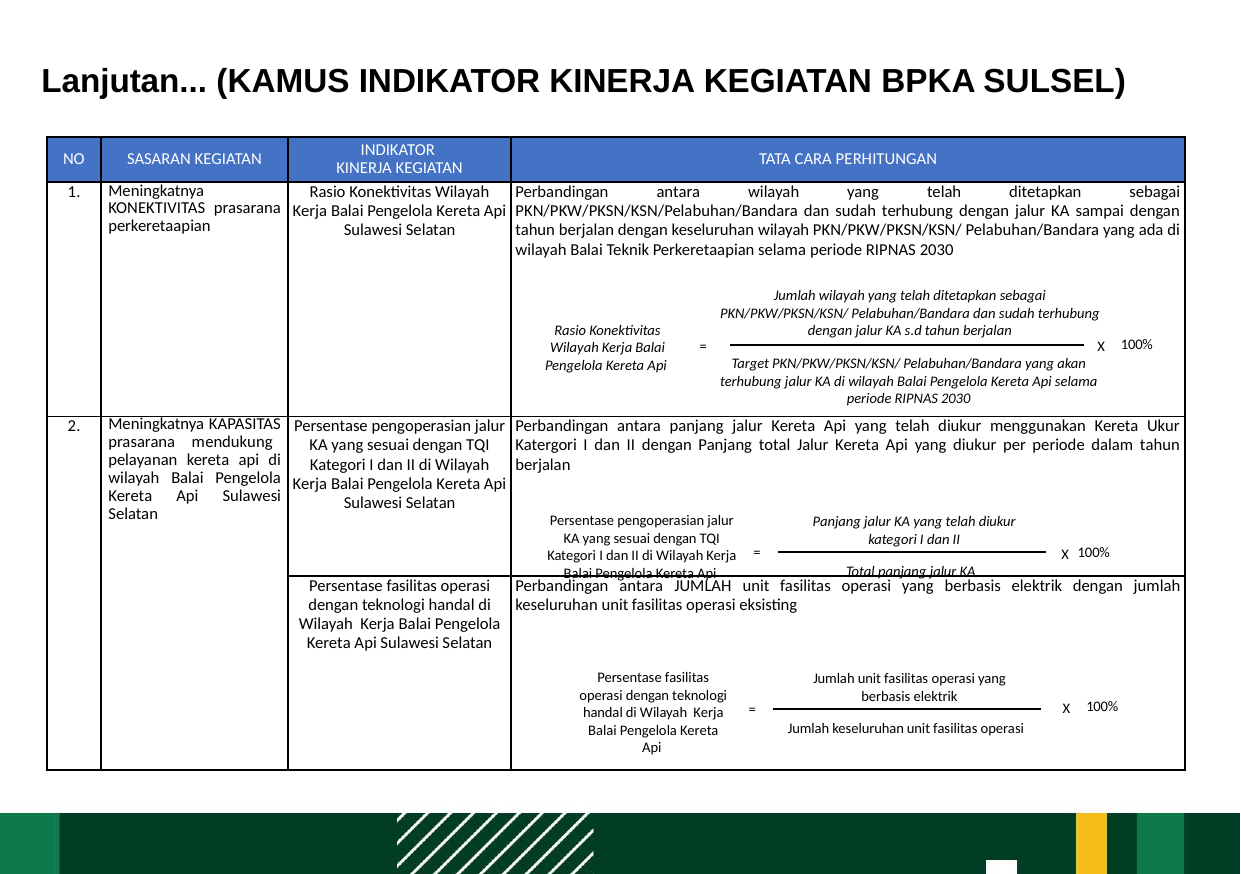

Lanjutan... (KAMUS INDIKATOR KINERJA KEGIATAN BPKA SULSEL)
| NO | SASARAN KEGIATAN | INDIKATOR KINERJA KEGIATAN | TATA CARA PERHITUNGAN |
| --- | --- | --- | --- |
| 1. | Meningkatnya KONEKTIVITAS prasarana perkeretaapian | Rasio Konektivitas Wilayah Kerja Balai Pengelola Kereta Api Sulawesi Selatan | Perbandingan antara wilayah yang telah ditetapkan sebagai PKN/PKW/PKSN/KSN/Pelabuhan/Bandara dan sudah terhubung dengan jalur KA sampai dengan tahun berjalan dengan keseluruhan wilayah PKN/PKW/PKSN/KSN/ Pelabuhan/Bandara yang ada di wilayah Balai Teknik Perkeretaapian selama periode RIPNAS 2030 |
| 2. | Meningkatnya KAPASITAS prasarana mendukung pelayanan kereta api di wilayah Balai Pengelola Kereta Api Sulawesi Selatan | Persentase pengoperasian jalur KA yang sesuai dengan TQI Kategori I dan II di Wilayah Kerja Balai Pengelola Kereta Api Sulawesi Selatan | Perbandingan antara panjang jalur Kereta Api yang telah diukur menggunakan Kereta Ukur Katergori I dan II dengan Panjang total Jalur Kereta Api yang diukur per periode dalam tahun berjalan |
|  |  | Persentase fasilitas operasi dengan teknologi handal di Wilayah Kerja Balai Pengelola Kereta Api Sulawesi Selatan | Perbandingan antara JUMLAH unit fasilitas operasi yang berbasis elektrik dengan jumlah keseluruhan unit fasilitas operasi eksisting |
Jumlah wilayah yang telah ditetapkan sebagai PKN/PKW/PKSN/KSN/ Pelabuhan/Bandara dan sudah terhubung dengan jalur KA s.d tahun berjalan
Rasio Konektivitas Wilayah Kerja Balai Pengelola Kereta Api
Target PKN/PKW/PKSN/KSN/ Pelabuhan/Bandara yang akan terhubung jalur KA di wilayah Balai Pengelola Kereta Api selama periode RIPNAS 2030
100%
X
=

Persentase pengoperasian jalur KA yang sesuai dengan TQI Kategori I dan II di Wilayah Kerja Balai Pengelola Kereta Api
Panjang jalur KA yang telah diukur kategori I dan II
=
X
Total panjang jalur KA
100%
Persentase fasilitas operasi dengan teknologi handal di Wilayah  Kerja Balai Pengelola Kereta Api
Jumlah unit fasilitas operasi yang berbasis elektrik
X
=
Jumlah keseluruhan unit fasilitas operasi
100%